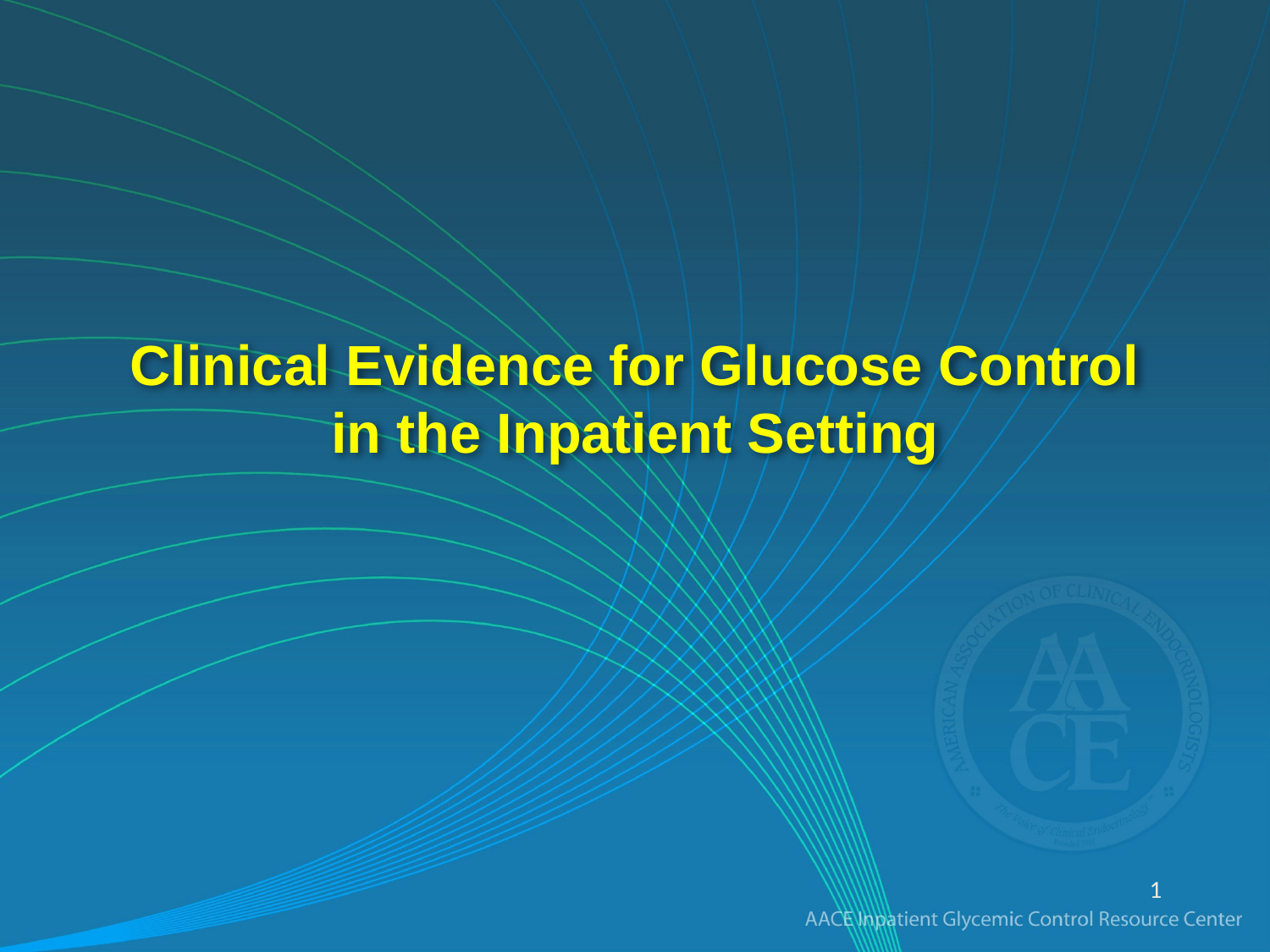

# Clinical Evidence for Glucose Control in the Inpatient Setting

1